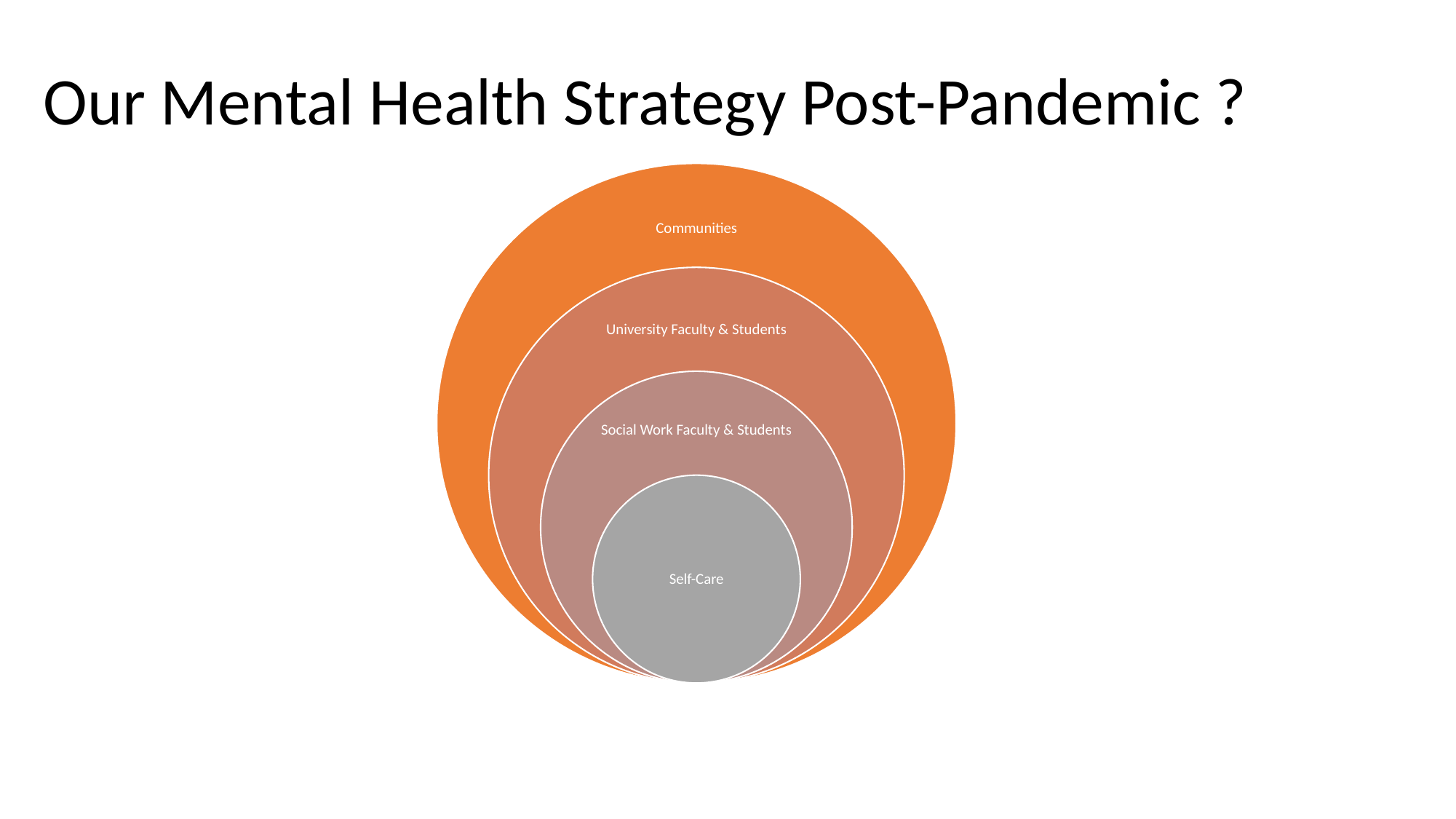

# Our Mental Health Strategy Post-Pandemic ?
Communities
University Faculty & Students
Social Work Faculty & Students
Self-Care